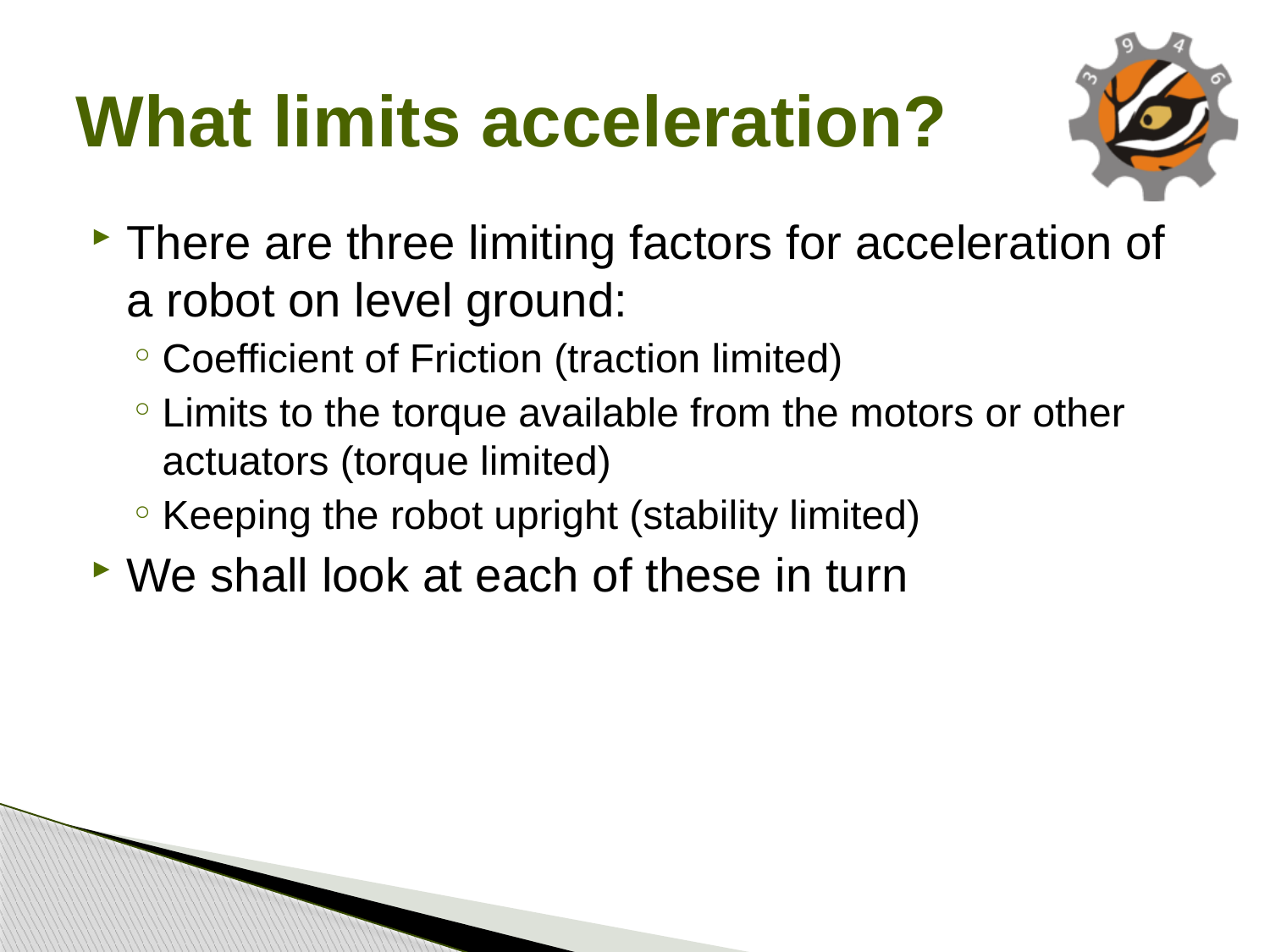

# What limits acceleration?
There are three limiting factors for acceleration of a robot on level ground:
Coefficient of Friction (traction limited)
Limits to the torque available from the motors or other actuators (torque limited)
Keeping the robot upright (stability limited)
We shall look at each of these in turn